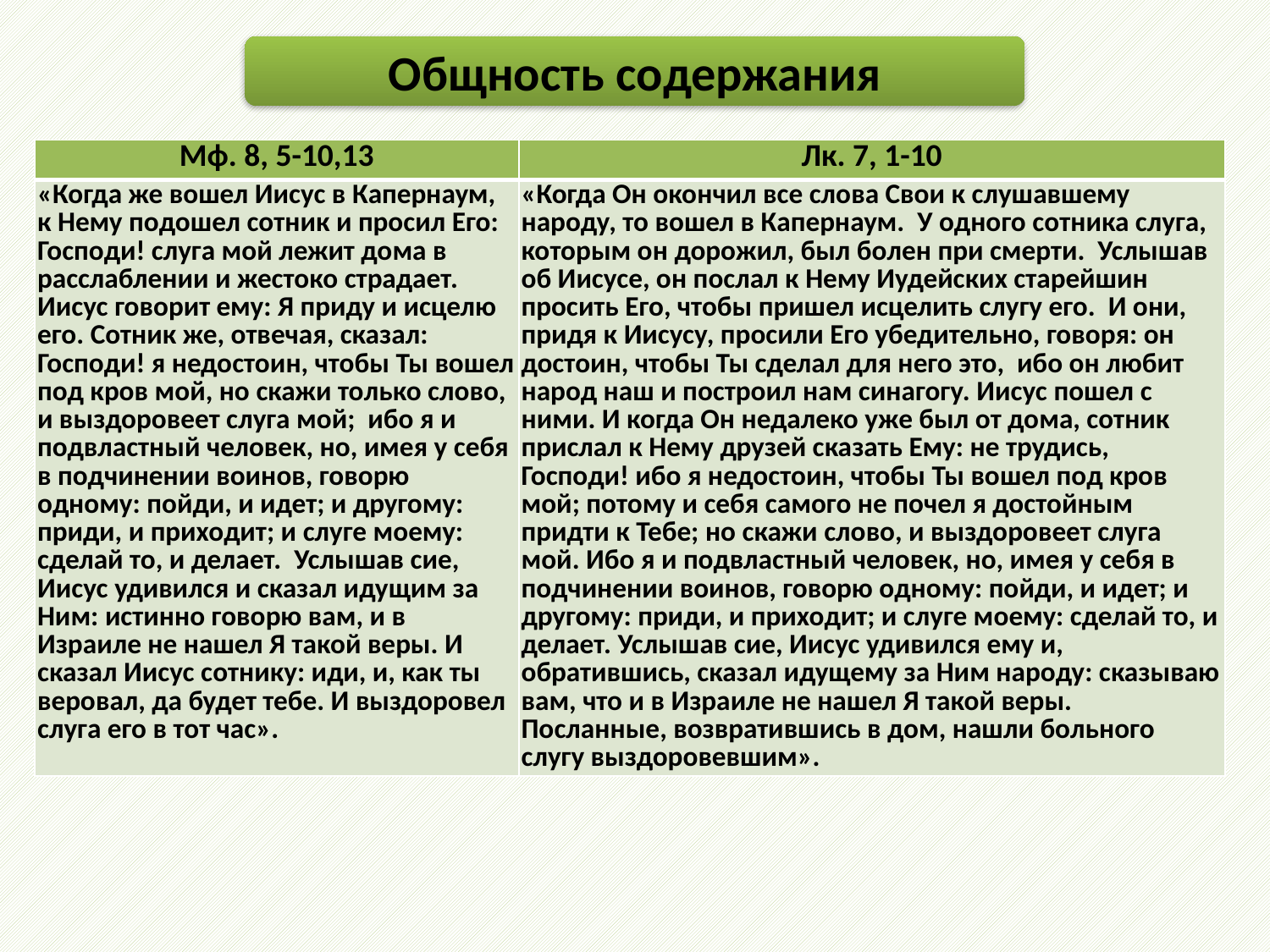

Общность содержания
#
| Мф. 8, 5-10,13 | Лк. 7, 1-10 |
| --- | --- |
| «Когда же вошел Иисус в Капернаум, к Нему подошел сотник и просил Его: Господи! слуга мой лежит дома в расслаблении и жестоко страдает. Иисус говорит ему: Я приду и исцелю его. Сотник же, отвечая, сказал: Господи! я недостоин, чтобы Ты вошел под кров мой, но скажи только слово, и выздоровеет слуга мой; ибо я и подвластный человек, но, имея у себя в подчинении воинов, говорю одному: пойди, и идет; и другому: приди, и приходит; и слуге моему: сделай то, и делает. Услышав сие, Иисус удивился и сказал идущим за Ним: истинно говорю вам, и в Израиле не нашел Я такой веры. И сказал Иисус сотнику: иди, и, как ты веровал, да будет тебе. И выздоровел слуга его в тот час». | «Когда Он окончил все слова Свои к слушавшему народу, то вошел в Капернаум. У одного сотника слуга, которым он дорожил, был болен при смерти. Услышав об Иисусе, он послал к Нему Иудейских старейшин просить Его, чтобы пришел исцелить слугу его. И они, придя к Иисусу, просили Его убедительно, говоря: он достоин, чтобы Ты сделал для него это, ибо он любит народ наш и построил нам синагогу. Иисус пошел с ними. И когда Он недалеко уже был от дома, сотник прислал к Нему друзей сказать Ему: не трудись, Господи! ибо я недостоин, чтобы Ты вошел под кров мой; потому и себя самого не почел я достойным придти к Тебе; но скажи слово, и выздоровеет слуга мой. Ибо я и подвластный человек, но, имея у себя в подчинении воинов, говорю одному: пойди, и идет; и другому: приди, и приходит; и слуге моему: сделай то, и делает. Услышав сие, Иисус удивился ему и, обратившись, сказал идущему за Ним народу: сказываю вам, что и в Израиле не нашел Я такой веры. Посланные, возвратившись в дом, нашли больного слугу выздоровевшим». |